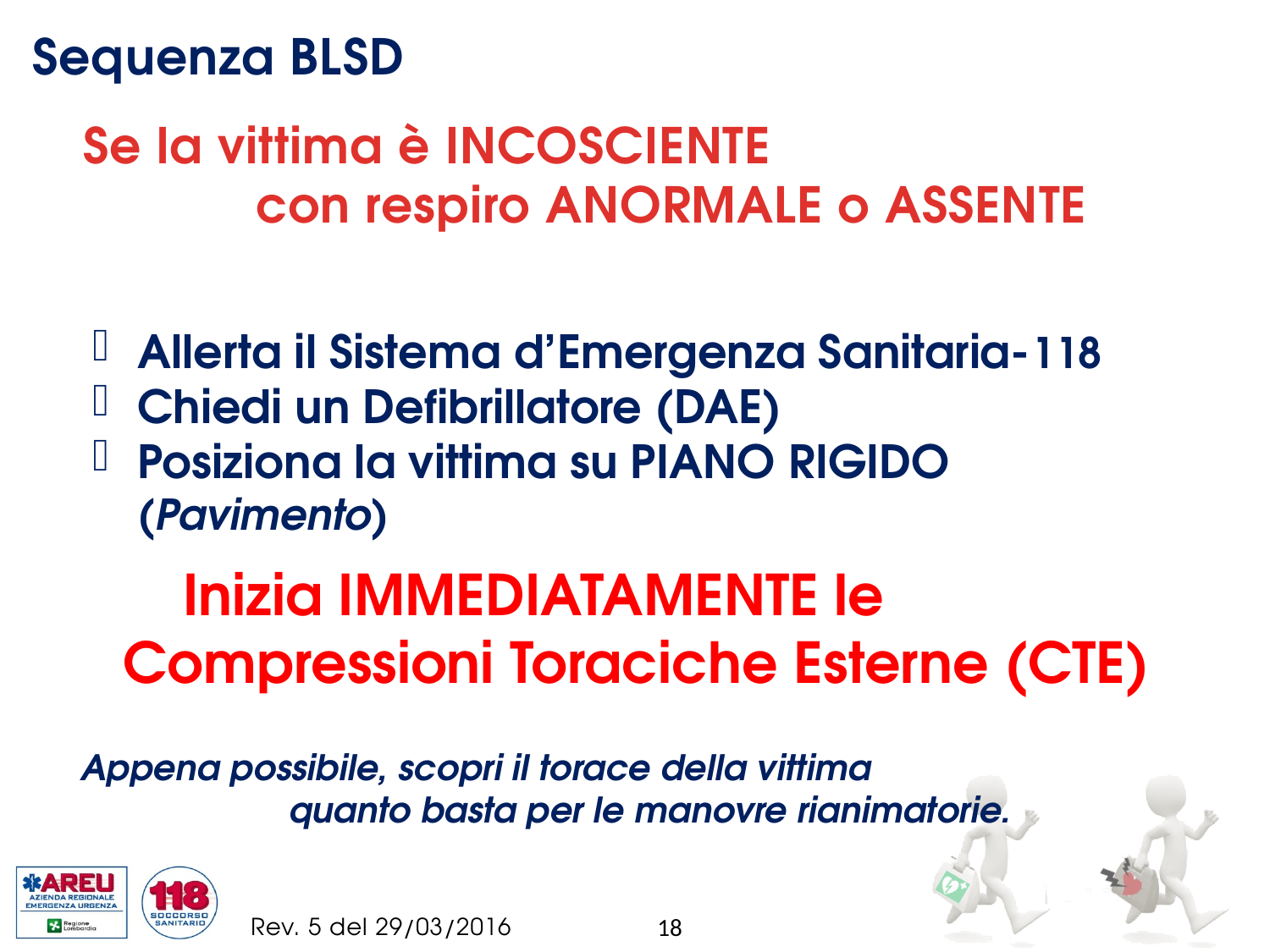

Sequenza BLSD
Se la vittima è INCOSCIENTE                               con respiro ANORMALE o ASSENTE

Allerta il Sistema d’Emergenza Sanitaria-118
Chiedi un Defibrillatore (DAE)
Posiziona la vittima su PIANO RIGIDO (Pavimento)

Inizia IMMEDIATAMENTE le               Compressioni Toraciche Esterne (CTE)

Appena possibile, scopri il torace della vittima                                    quanto basta per le manovre rianimatorie.

18